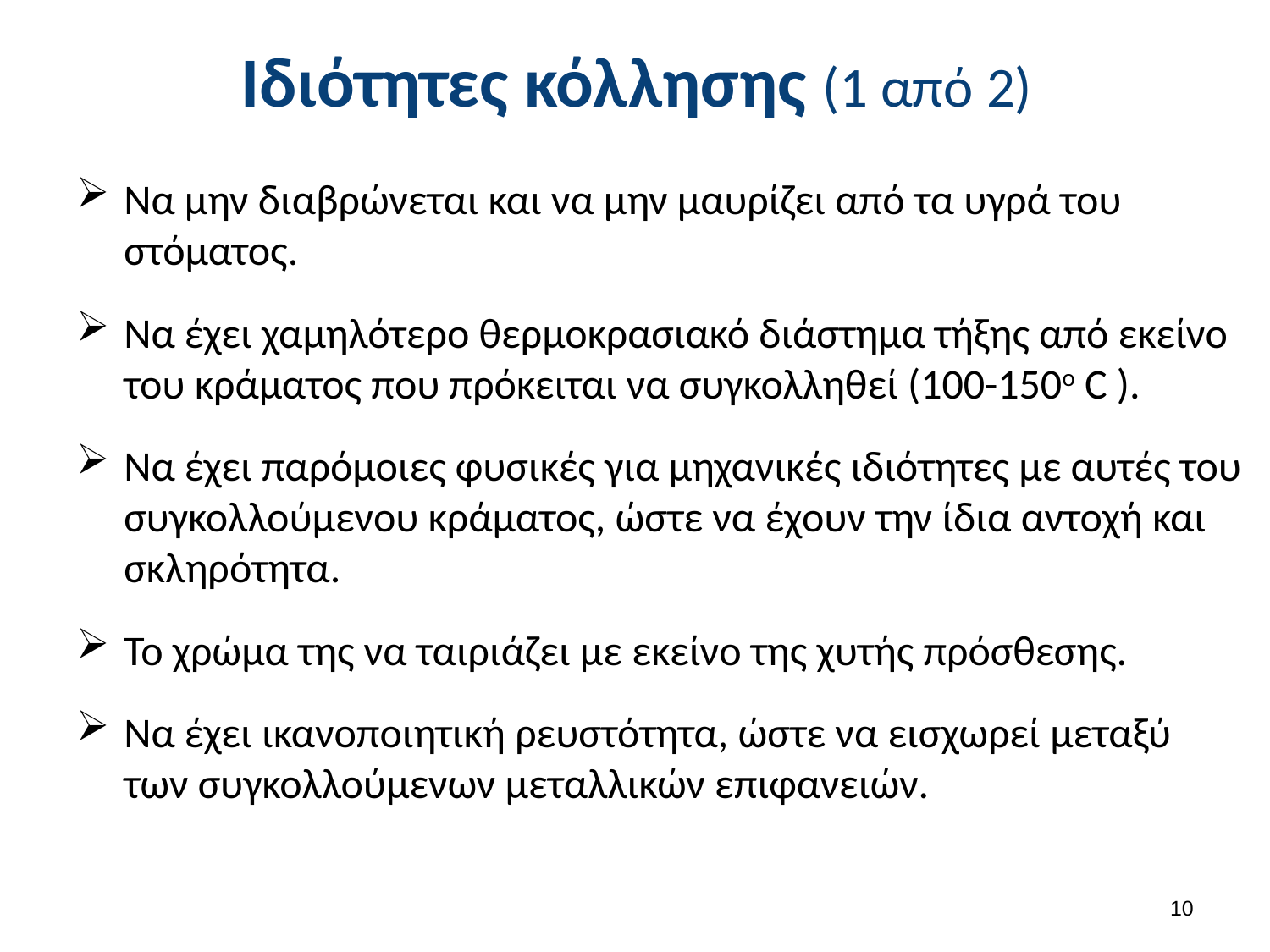

# Ιδιότητες κόλλησης (1 από 2)
Να μην διαβρώνεται και να μην μαυρίζει από τα υγρά του στόματος.
Να έχει χαμηλότερο θερμοκρασιακό διάστημα τήξης από εκείνο του κράματος που πρόκειται να συγκολληθεί (100-150ο C ).
Να έχει παρόμοιες φυσικές για μηχανικές ιδιότητες με αυτές του συγκολλούμενου κράματος, ώστε να έχουν την ίδια αντοχή και σκληρότητα.
Το χρώμα της να ταιριάζει με εκείνο της χυτής πρόσθεσης.
Να έχει ικανοποιητική ρευστότητα, ώστε να εισχωρεί μεταξύ των συγκολλούμενων μεταλλικών επιφανειών.

10